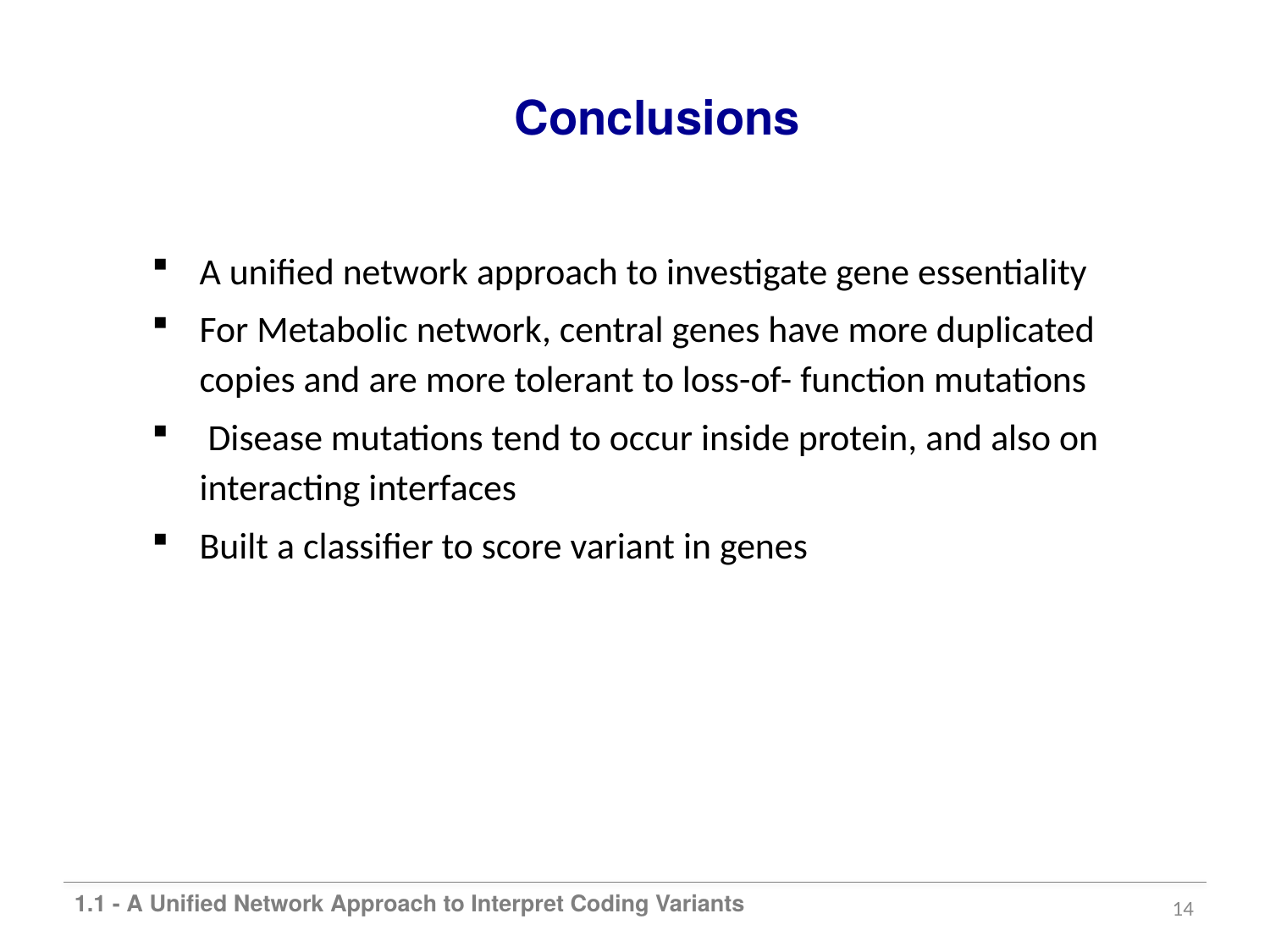

# Conclusions
A unified network approach to investigate gene essentiality
For Metabolic network, central genes have more duplicated copies and are more tolerant to loss-of- function mutations
 Disease mutations tend to occur inside protein, and also on interacting interfaces
Built a classifier to score variant in genes
1.1 - A Unified Network Approach to Interpret Coding Variants
14